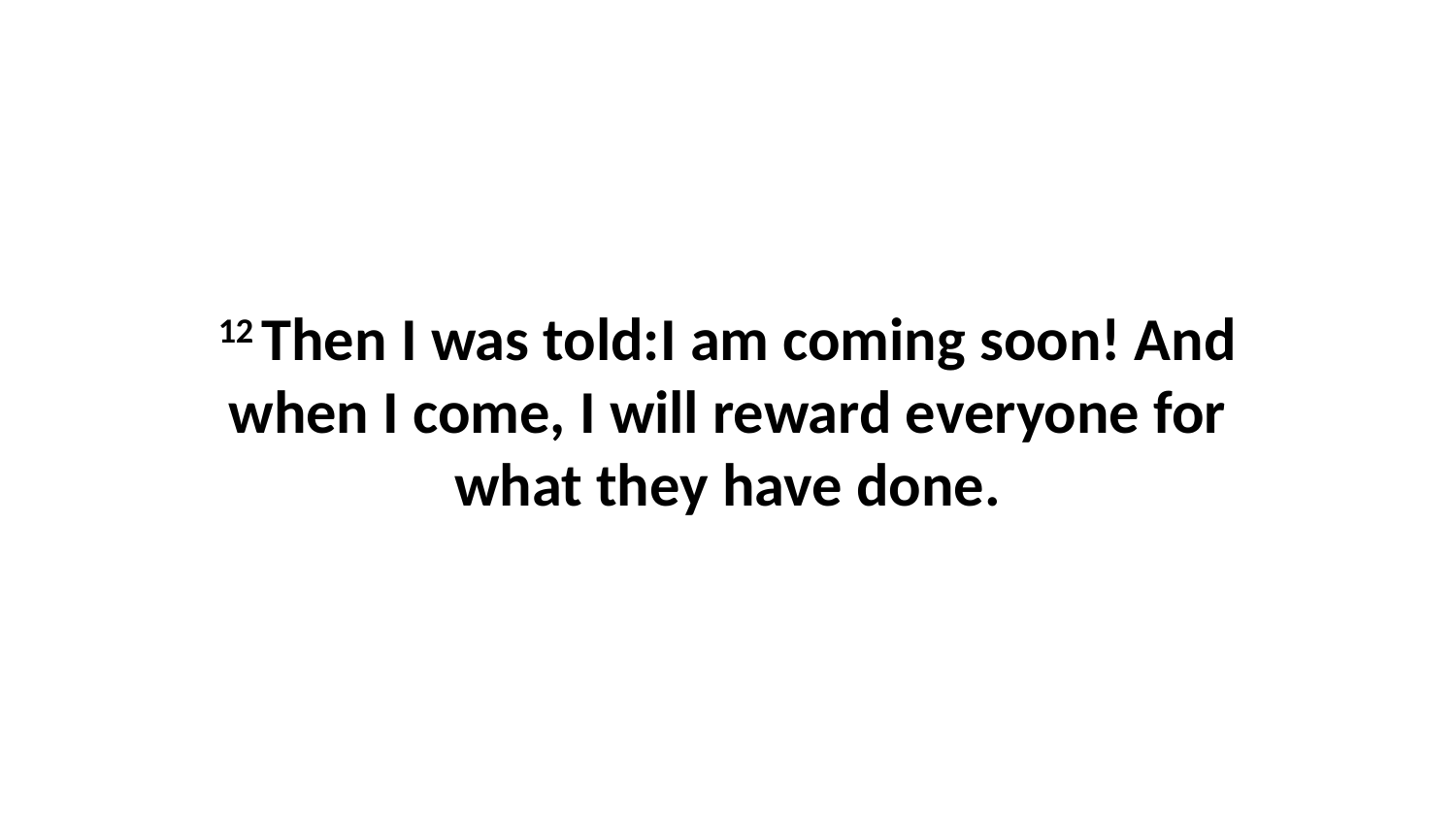

12 Then I was told:I am coming soon! And when I come, I will reward everyone for what they have done.